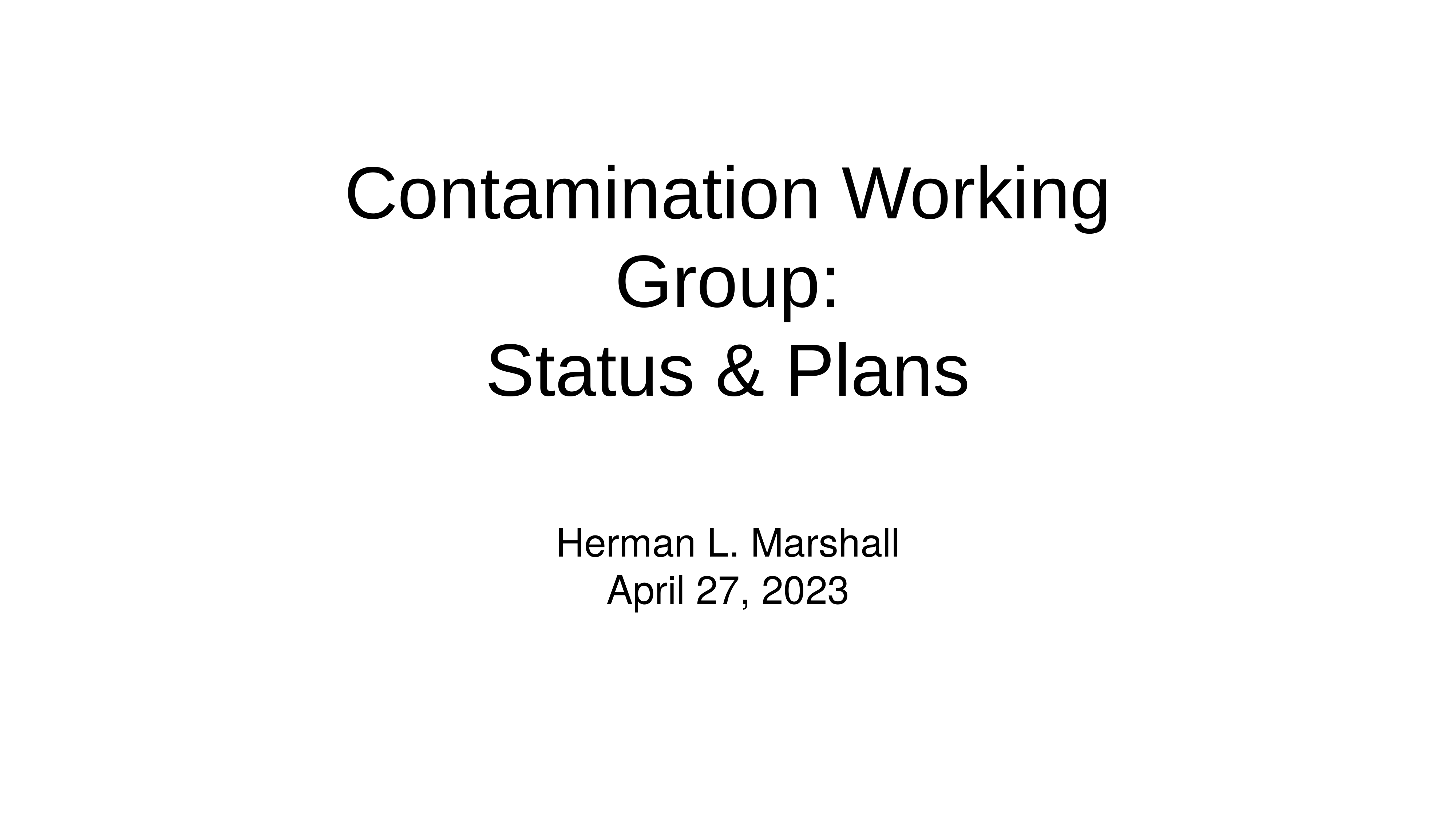

# Contamination Working Group:
Status & Plans
Herman L. Marshall
April 27, 2023